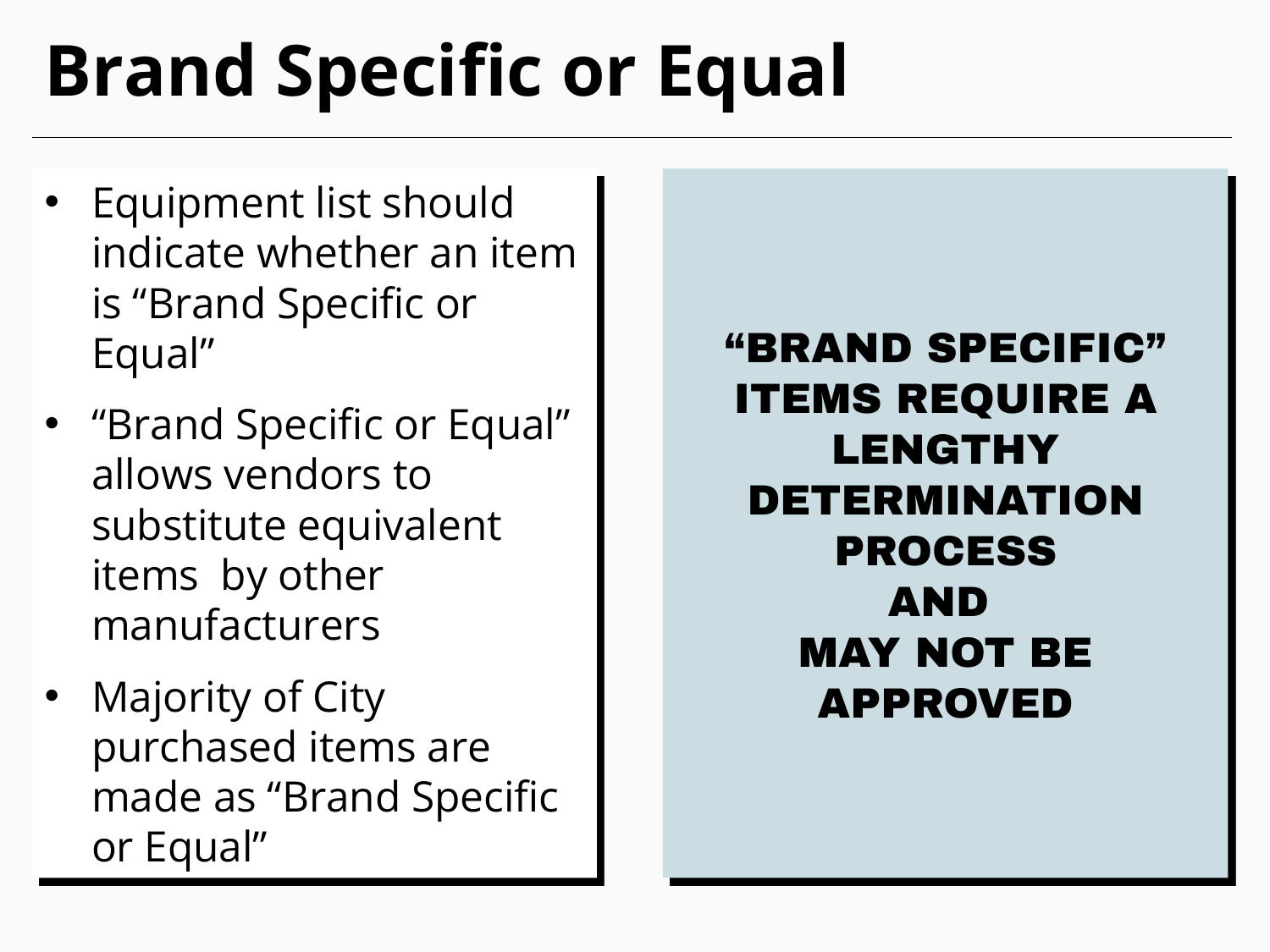

# Brand Specific or Equal
Equipment list should indicate whether an item is “Brand Specific or  Equal”
“Brand Specific or Equal” allows vendors to substitute equivalent items  by other manufacturers
Majority of City purchased items are made as “Brand Specific or Equal”
“BRAND SPECIFIC”
ITEMS REQUIRE A LENGTHY DETERMINATION PROCESS
AND
MAY NOT BE APPROVED